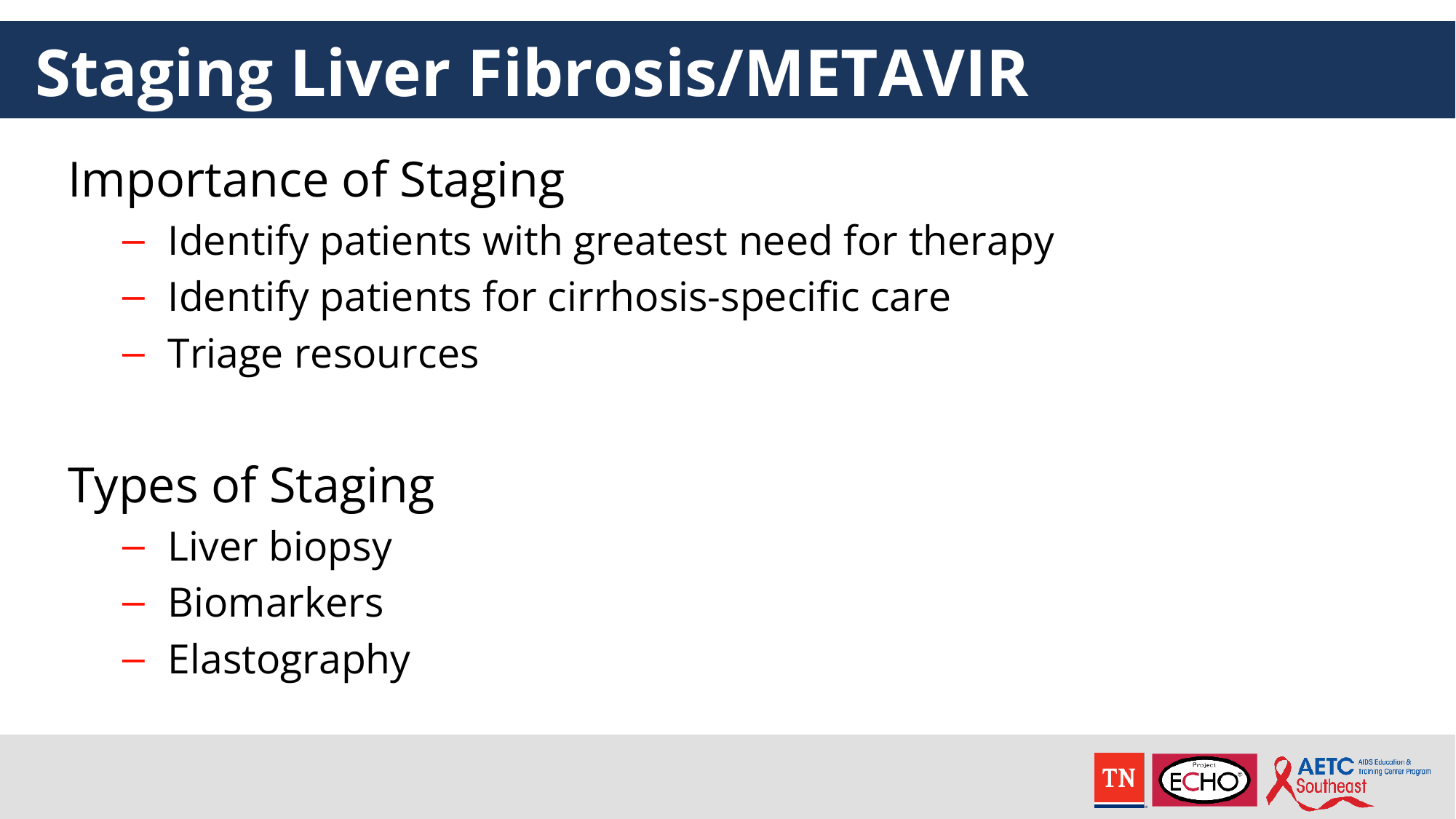

# Staging Liver Fibrosis/METAVIR
Importance of Staging
Identify patients with greatest need for therapy
Identify patients for cirrhosis-specific care
Triage resources

Types of Staging
Liver biopsy
Biomarkers
Elastography